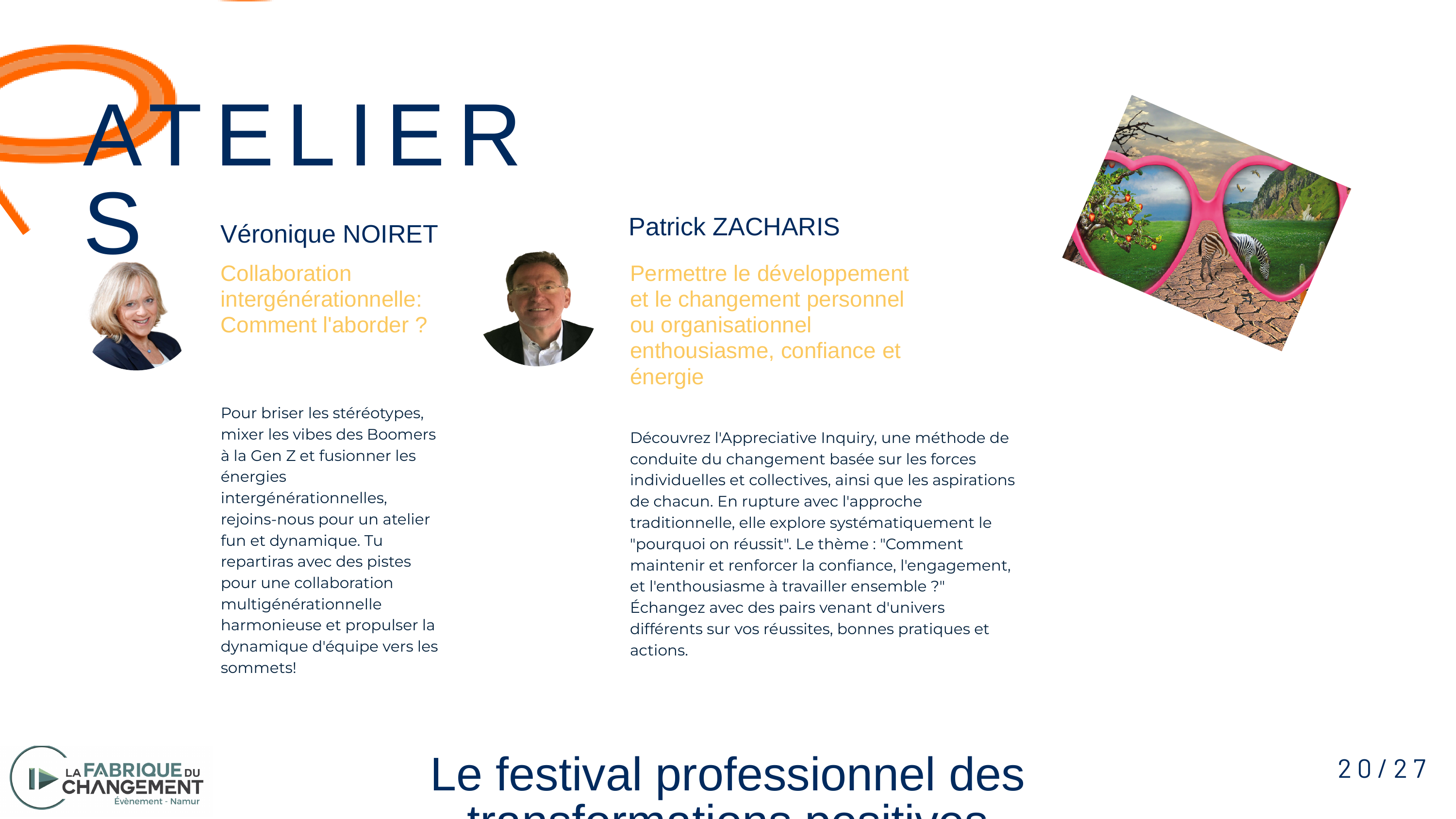

ATELIERS

Patrick ZACHARIS
Véronique NOIRET

Collaboration intergénérationnelle: Comment l'aborder ?
Permettre le développement et le changement personnel ou organisationnel enthousiasme, confiance et énergie
Pour briser les stéréotypes, mixer les vibes des Boomers à la Gen Z et fusionner les énergies intergénérationnelles, rejoins-nous pour un atelier fun et dynamique. Tu repartiras avec des pistes pour une collaboration multigénérationnelle harmonieuse et propulser la dynamique d'équipe vers les sommets!

Découvrez l'Appreciative Inquiry, une méthode de conduite du changement basée sur les forces individuelles et collectives, ainsi que les aspirations de chacun. En rupture avec l'approche traditionnelle, elle explore systématiquement le "pourquoi on réussit". Le thème : "Comment maintenir et renforcer la confiance, l'engagement, et l'enthousiasme à travailler ensemble ?" Échangez avec des pairs venant d'univers différents sur vos réussites, bonnes pratiques et actions.

20/27
Le festival professionnel des transformations positives